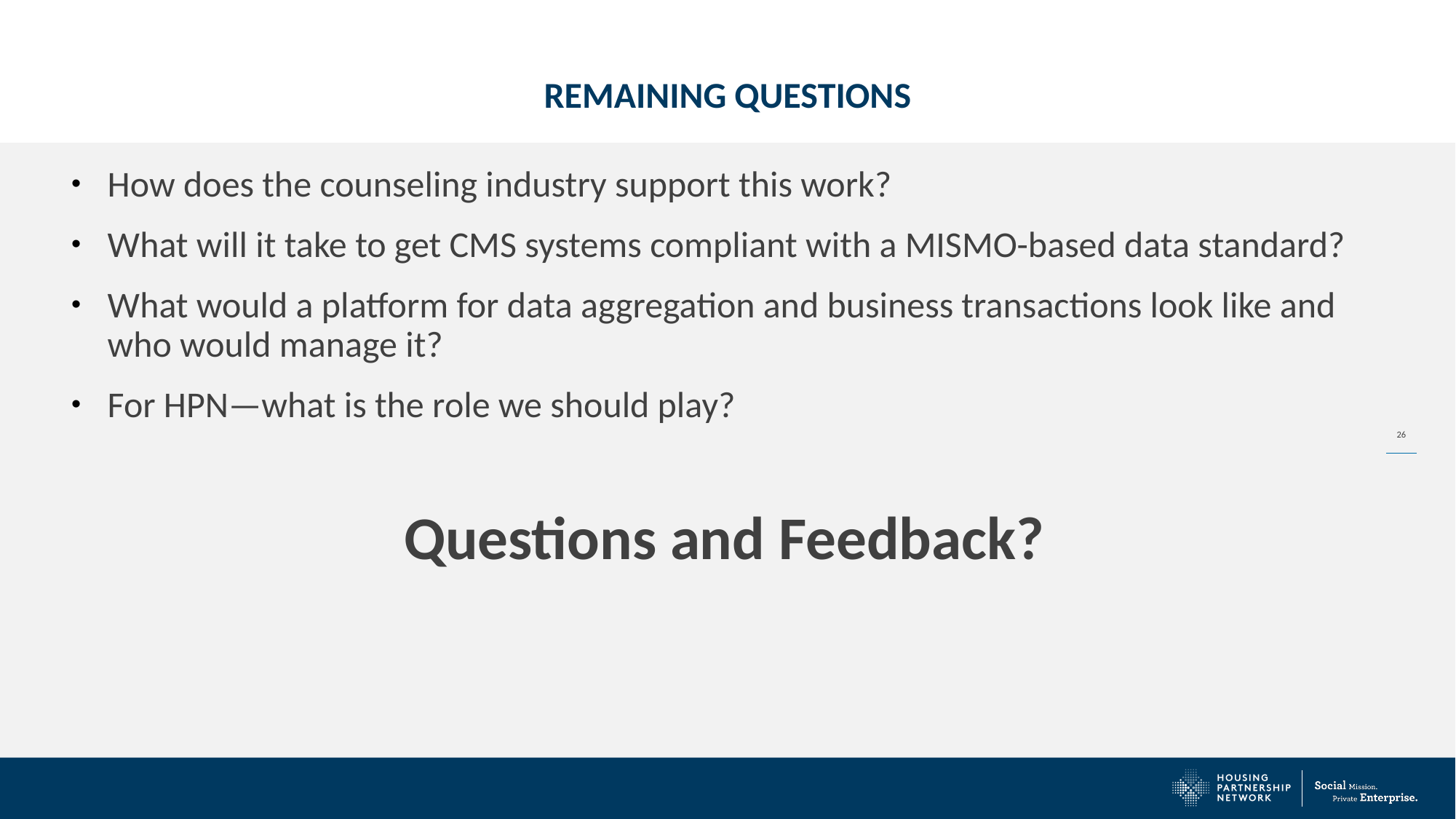

# Remaining questions
How does the counseling industry support this work?
What will it take to get CMS systems compliant with a MISMO-based data standard?
What would a platform for data aggregation and business transactions look like and who would manage it?
For HPN—what is the role we should play?

Questions and Feedback?